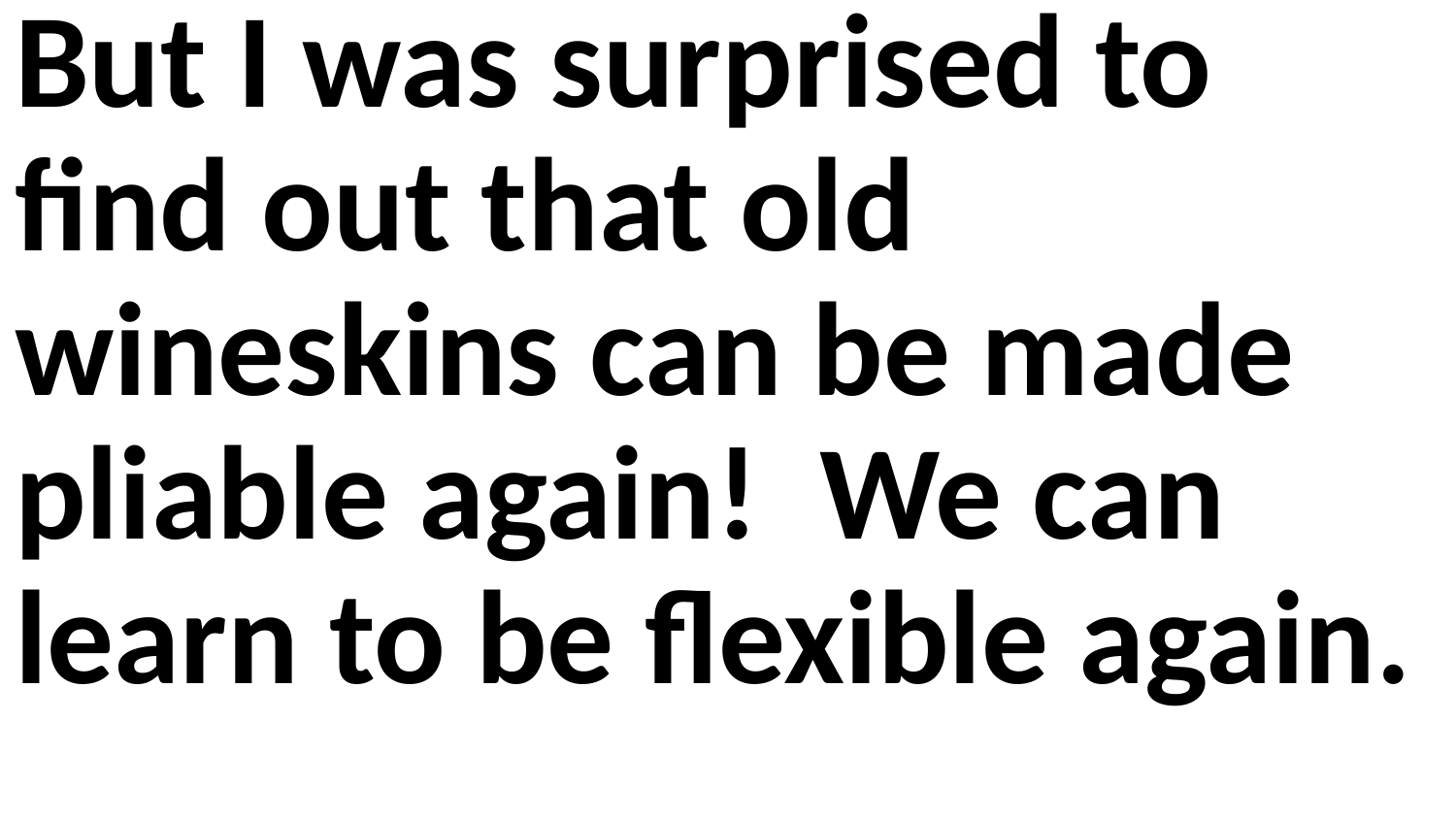

But I was surprised to find out that old wineskins can be made pliable again!  We can learn to be flexible again.